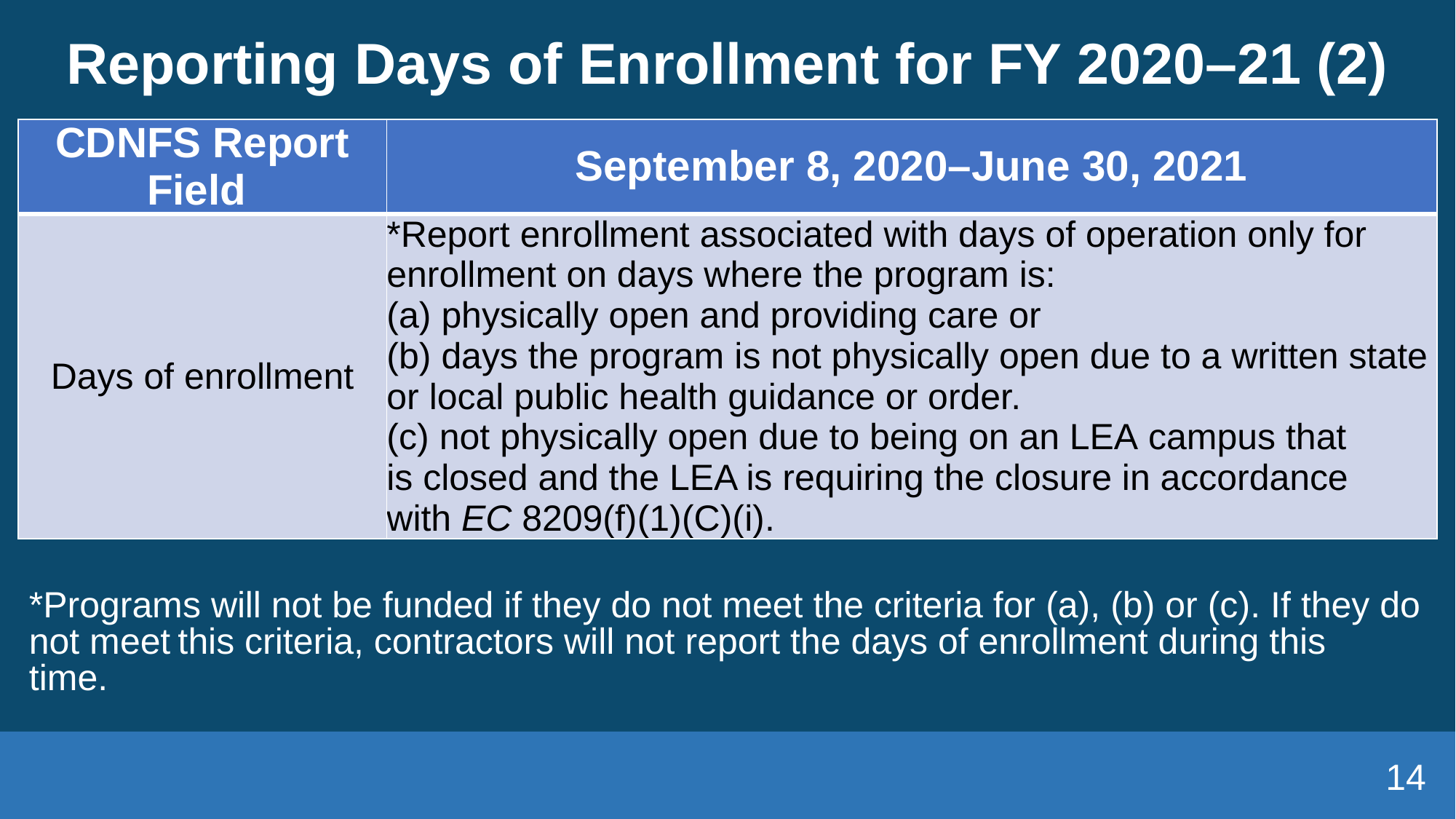

# Reporting Days of Enrollment for FY 2020–21 (2)
| CDNFS Report Field | September 8, 2020–June 30, 2021 |
| --- | --- |
| Days of enrollment | \*Report enrollment associated with days of operation only for enrollment on days where the program is:    (a) physically open and providing care or  (b) days the program is not physically open due to a written state or local public health guidance or order.  (c) not physically open due to being on an LEA campus that is closed and the LEA is requiring the closure in accordance with EC 8209(f)(1)(C)(i). |
*Programs will not be funded if they do not meet the criteria for (a), (b) or (c). If they do not meet this criteria, contractors will not report the days of enrollment during this time.
14